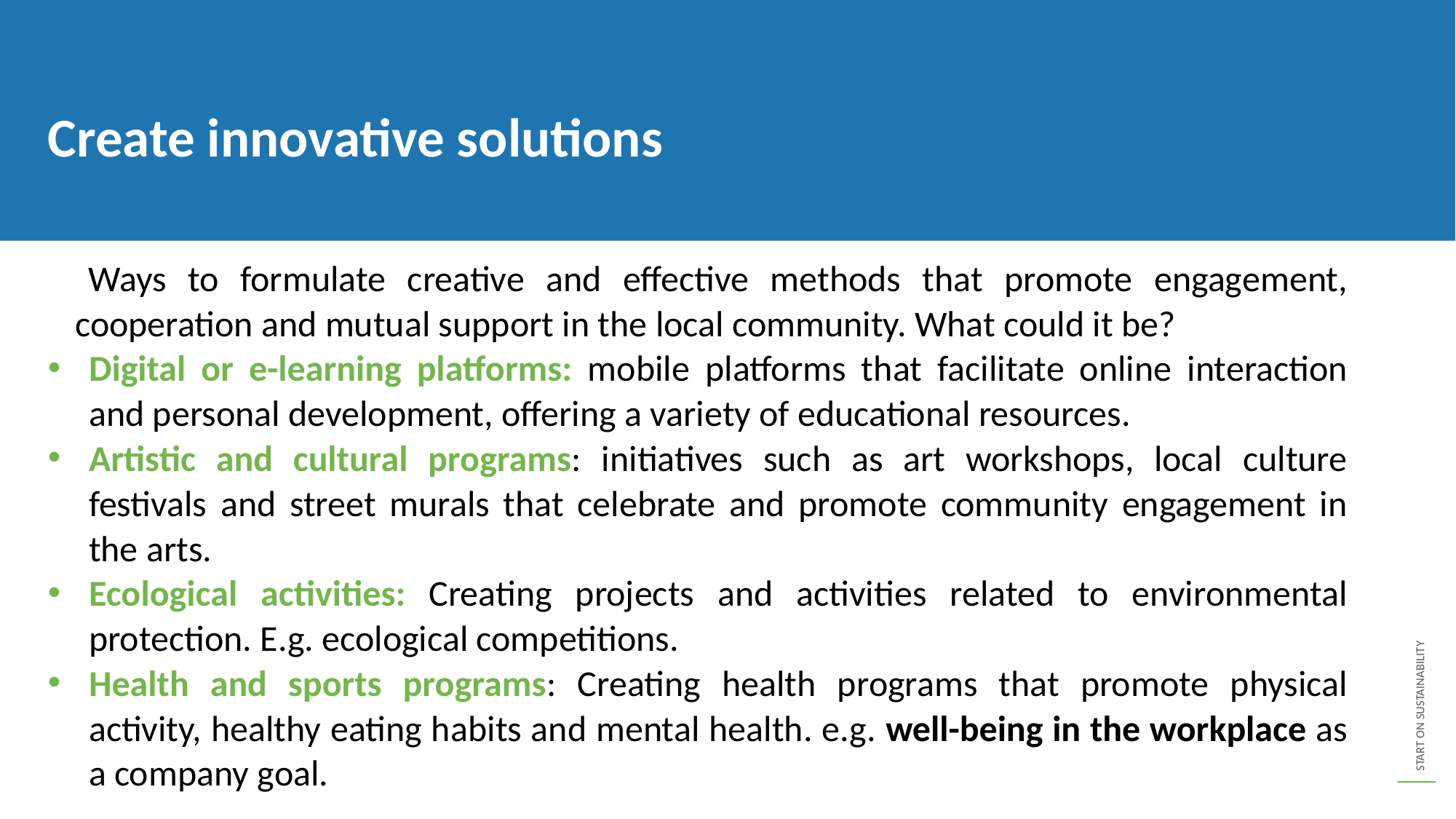

Create innovative solutions
 	Ways to formulate creative and effective methods that promote engagement, cooperation and mutual support in the local community. What could it be?
Digital or e-learning platforms: mobile platforms that facilitate online interaction and personal development, offering a variety of educational resources.
Artistic and cultural programs: initiatives such as art workshops, local culture festivals and street murals that celebrate and promote community engagement in the arts.
Ecological activities: Creating projects and activities related to environmental protection. E.g. ecological competitions.
Health and sports programs: Creating health programs that promote physical activity, healthy eating habits and mental health. e.g. well-being in the workplace as a company goal.